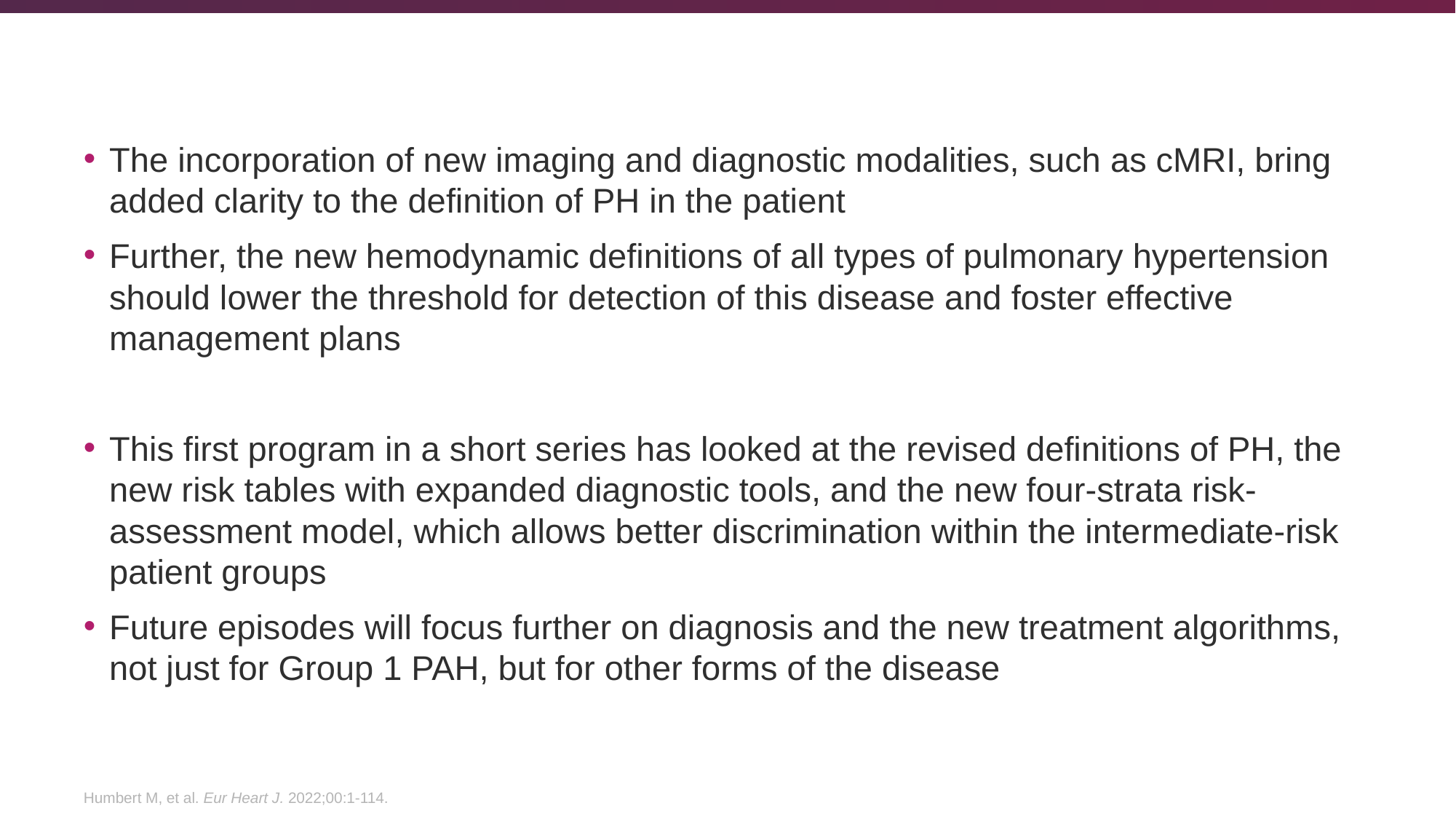

The incorporation of new imaging and diagnostic modalities, such as cMRI, bring added clarity to the definition of PH in the patient
Further, the new hemodynamic definitions of all types of pulmonary hypertension should lower the threshold for detection of this disease and foster effective management plans

This first program in a short series has looked at the revised definitions of PH, the new risk tables with expanded diagnostic tools, and the new four-strata risk-assessment model, which allows better discrimination within the intermediate-risk patient groups
Future episodes will focus further on diagnosis and the new treatment algorithms, not just for Group 1 PAH, but for other forms of the disease
Humbert M, et al. Eur Heart J. 2022;00:1-114.